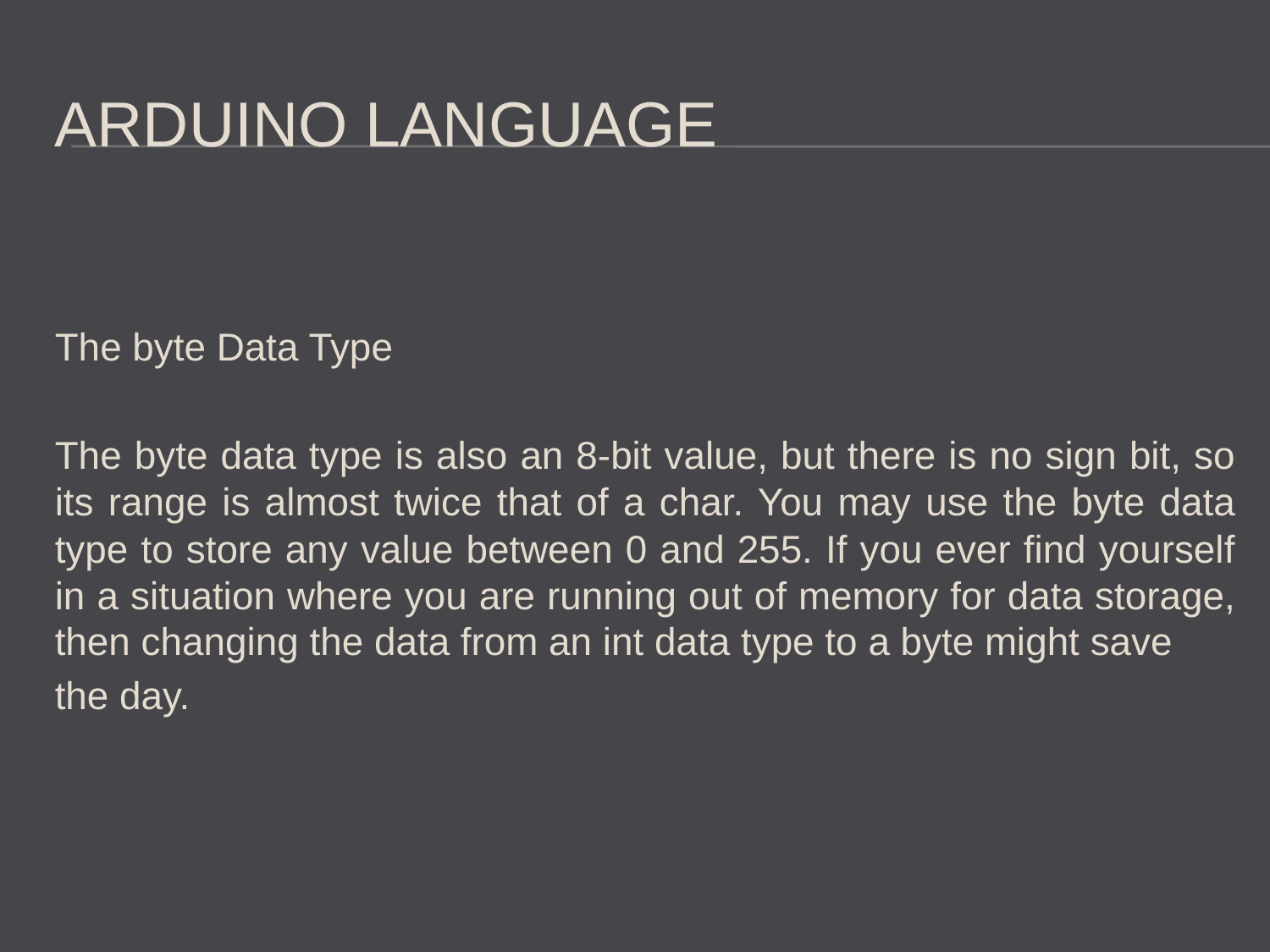

# Arduino Language
The byte Data Type

The byte data type is also an 8-bit value, but there is no sign bit, so its range is almost twice that of a char. You may use the byte data type to store any value between 0 and 255. If you ever find yourself in a situation where you are running out of memory for data storage, then changing the data from an int data type to a byte might save
the day.